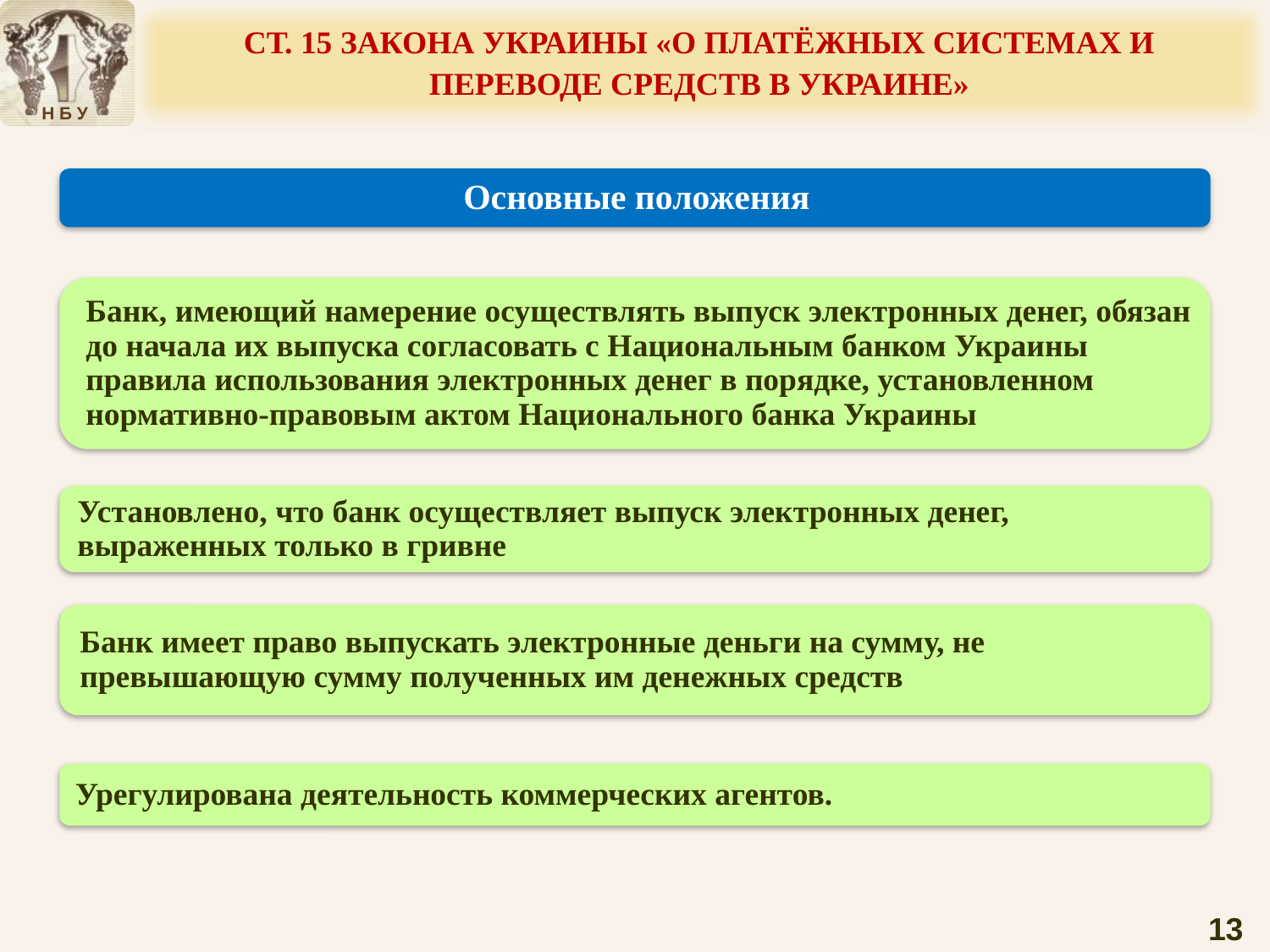

Ст. 15 Закона Украины «О платёжных системах и переводе средств в Украине»
Основные положения
Банк, имеющий намерение осуществлять выпуск электронных денег, обязан до начала их выпуска согласовать с Национальным банком Украины правила использования электронных денег в порядке, установленном нормативно-правовым актом Национального банка Украины
Установлено, что банк осуществляет выпуск электронных денег, выраженных только в гривне
Банк имеет право выпускать электронные деньги на сумму, не превышающую сумму полученных им денежных средств
Урегулирована деятельность коммерческих агентов.